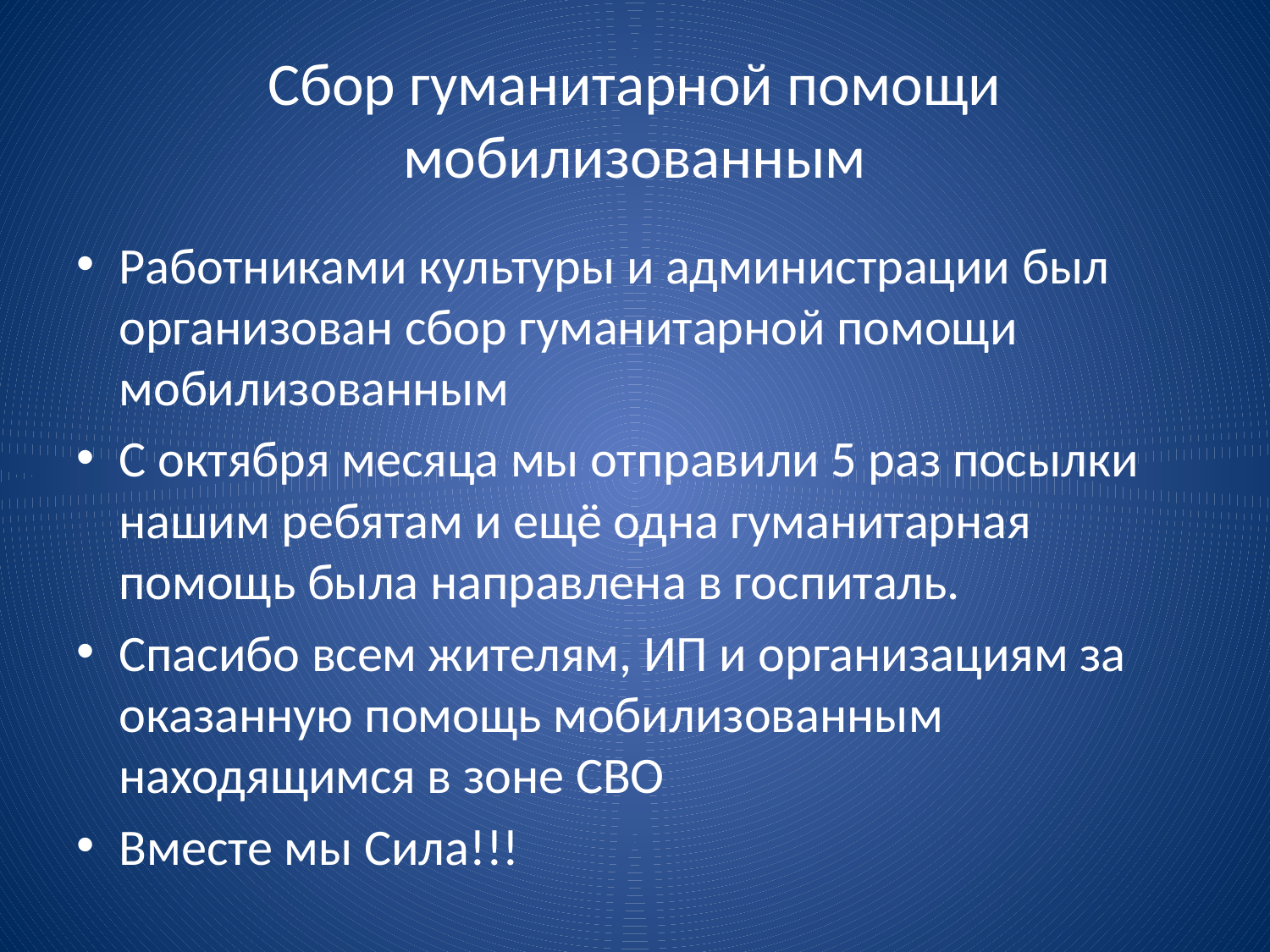

# Сбор гуманитарной помощи мобилизованным
Работниками культуры и администрации был организован сбор гуманитарной помощи мобилизованным
С октября месяца мы отправили 5 раз посылки нашим ребятам и ещё одна гуманитарная помощь была направлена в госпиталь.
Спасибо всем жителям, ИП и организациям за оказанную помощь мобилизованным находящимся в зоне СВО
Вместе мы Сила!!!